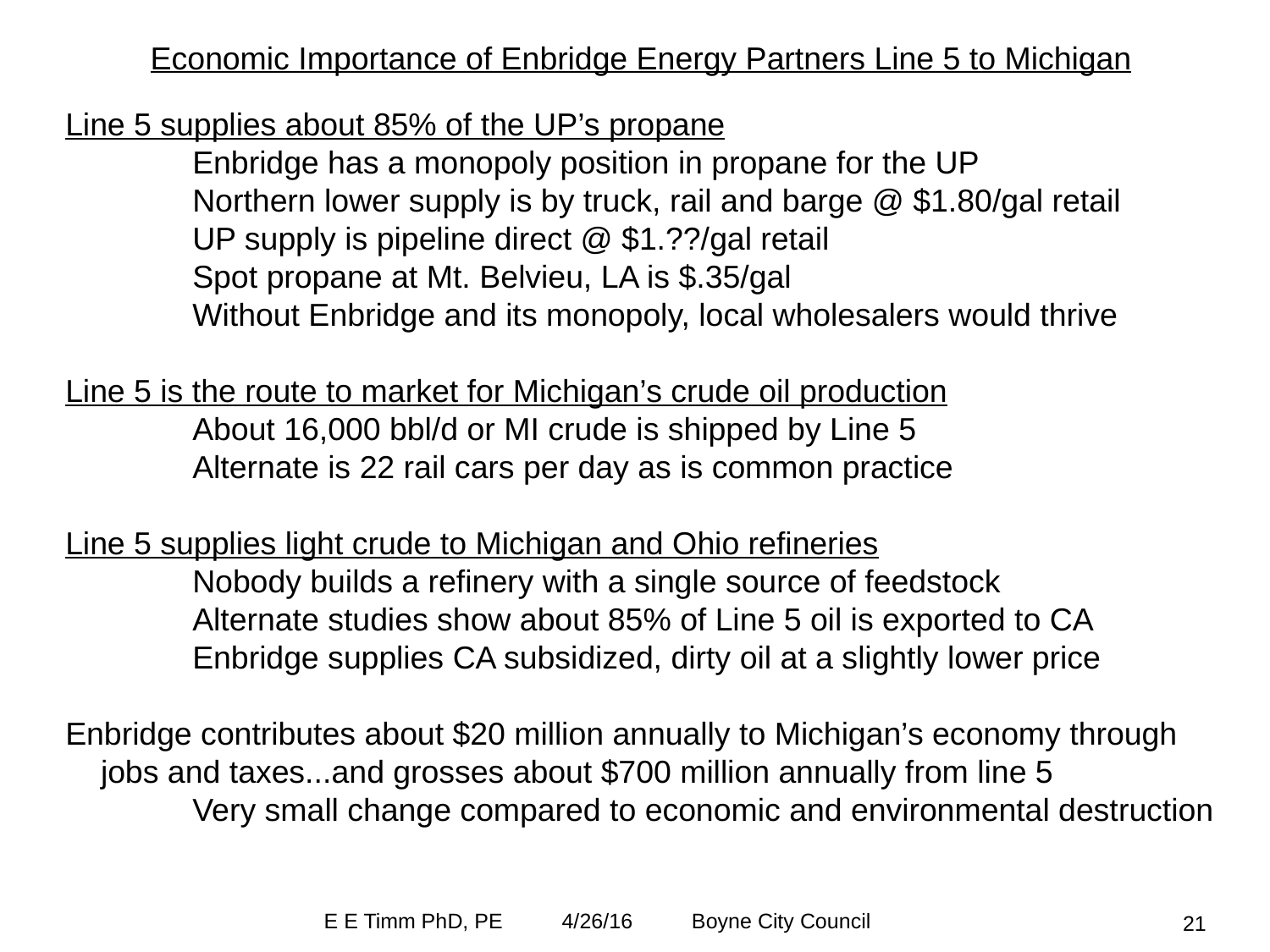

Economic Importance of Enbridge Energy Partners Line 5 to Michigan
Line 5 supplies about 85% of the UP’s propane
	Enbridge has a monopoly position in propane for the UP
	Northern lower supply is by truck, rail and barge @ $1.80/gal retail
	UP supply is pipeline direct @ $1.??/gal retail
	Spot propane at Mt. Belvieu, LA is $.35/gal
	Without Enbridge and its monopoly, local wholesalers would thrive

Line 5 is the route to market for Michigan’s crude oil production
	About 16,000 bbl/d or MI crude is shipped by Line 5
	Alternate is 22 rail cars per day as is common practice

Line 5 supplies light crude to Michigan and Ohio refineries
	Nobody builds a refinery with a single source of feedstock
	Alternate studies show about 85% of Line 5 oil is exported to CA
	Enbridge supplies CA subsidized, dirty oil at a slightly lower price

Enbridge contributes about $20 million annually to Michigan’s economy through          jobs and taxes...and grosses about $700 million annually from line 5
	Very small change compared to economic and environmental destruction
E E Timm PhD, PE          4/26/16          Boyne City Council
21